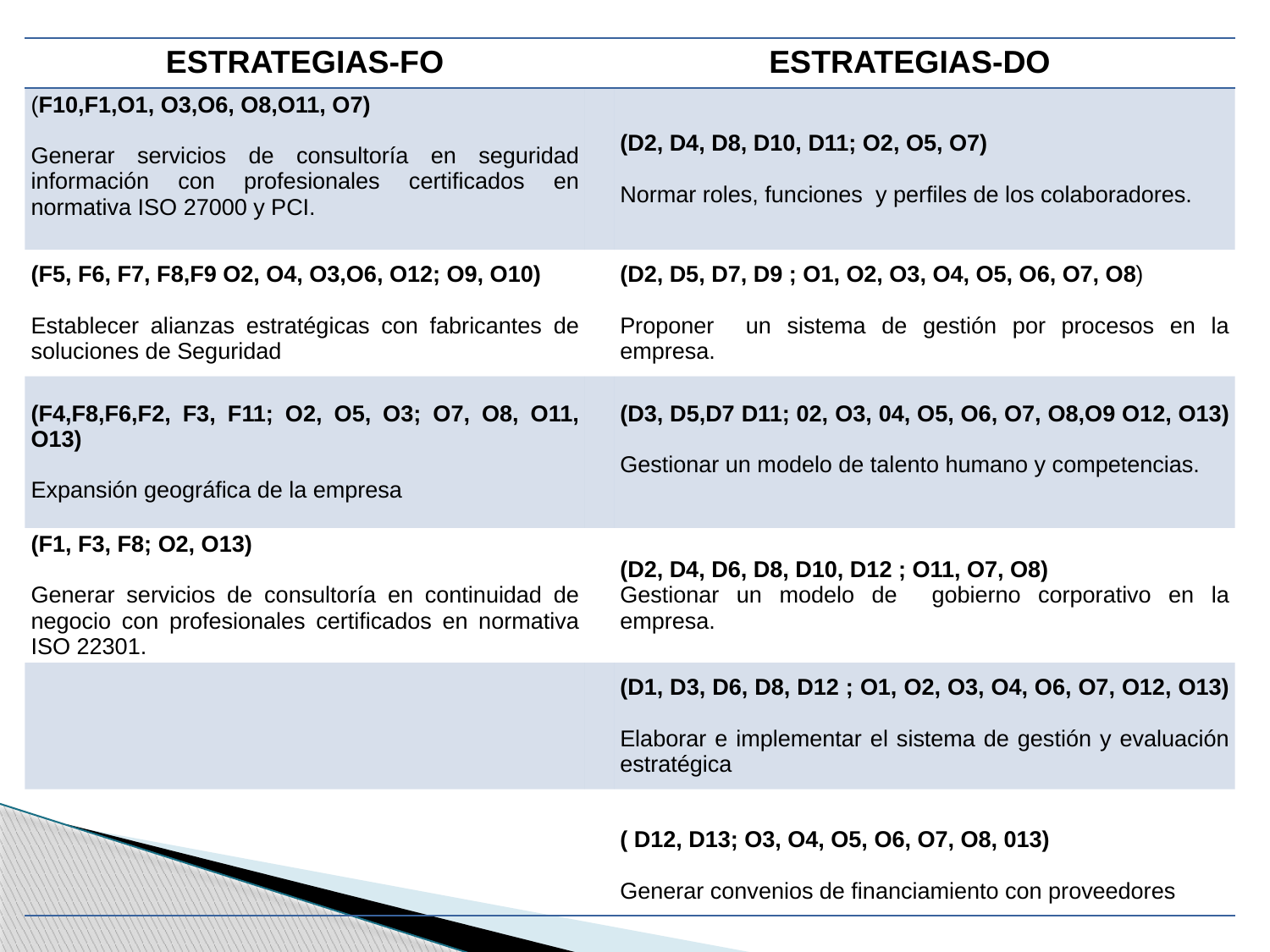

| ESTRATEGIAS-FO | ESTRATEGIAS-DO |  |
| --- | --- | --- |
| (F10,F1,O1, O3,O6, O8,O11, O7) Generar servicios de consultoría en seguridad información con profesionales certificados en normativa ISO 27000 y PCI. |  | (D2, D4, D8, D10, D11; O2, O5, O7) Normar roles, funciones y perfiles de los colaboradores. |
| (F5, F6, F7, F8,F9 O2, O4, O3,O6, O12; O9, O10) Establecer alianzas estratégicas con fabricantes de soluciones de Seguridad |  | (D2, D5, D7, D9 ; O1, O2, O3, O4, O5, O6, O7, O8) Proponer un sistema de gestión por procesos en la empresa. |
| (F4,F8,F6,F2, F3, F11; O2, O5, O3; O7, O8, O11, O13) Expansión geográfica de la empresa |  | (D3, D5,D7 D11; 02, O3, 04, O5, O6, O7, O8,O9 O12, O13) Gestionar un modelo de talento humano y competencias. |
| (F1, F3, F8; O2, O13) Generar servicios de consultoría en continuidad de negocio con profesionales certificados en normativa ISO 22301. |  | (D2, D4, D6, D8, D10, D12 ; O11, O7, O8) Gestionar un modelo de gobierno corporativo en la empresa. |
|  |  | (D1, D3, D6, D8, D12 ; O1, O2, O3, O4, O6, O7, O12, O13) Elaborar e implementar el sistema de gestión y evaluación estratégica |
|  |  | ( D12, D13; O3, O4, O5, O6, O7, O8, 013) Generar convenios de financiamiento con proveedores |